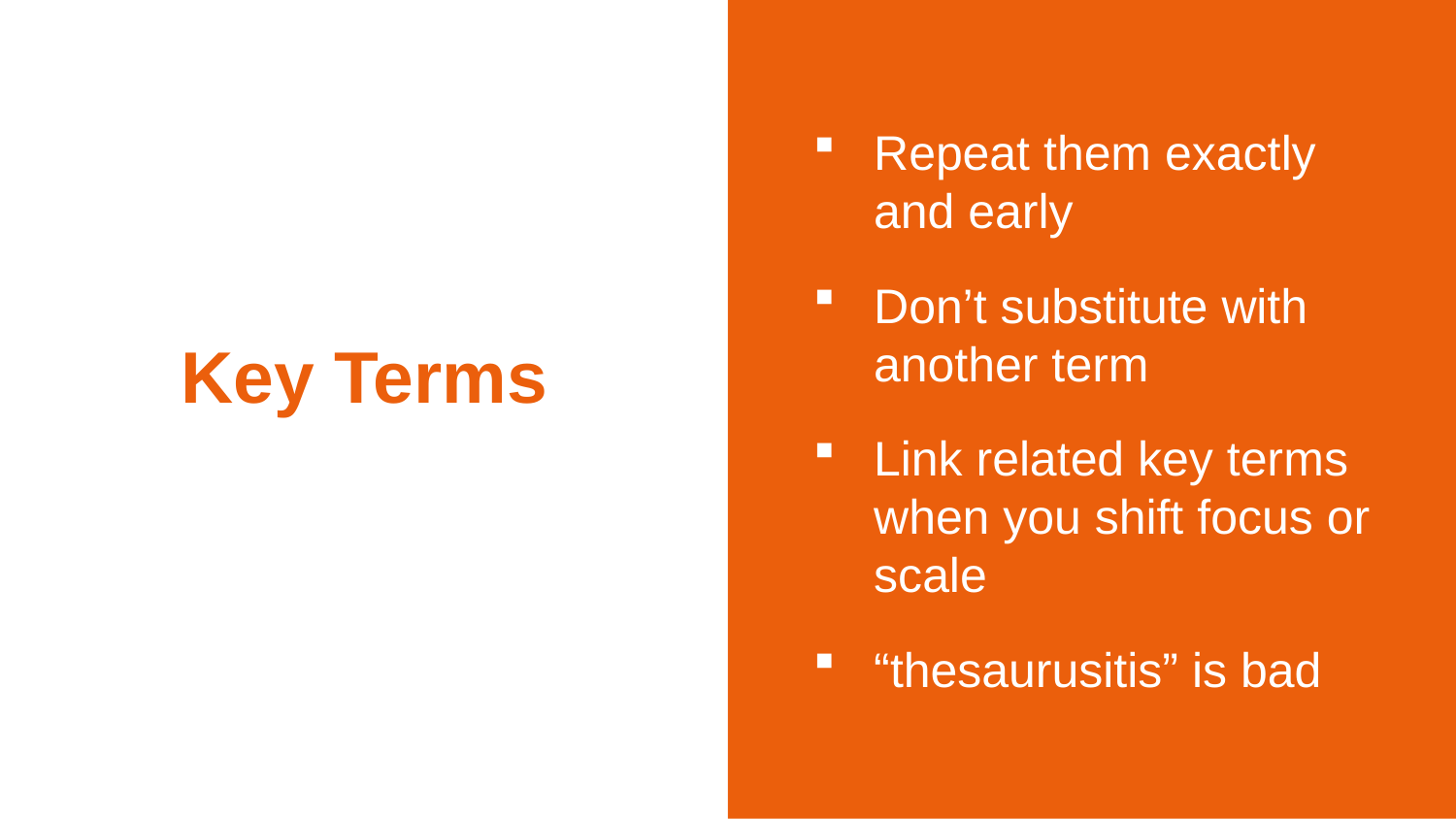

Repeat them exactly and early
Don’t substitute with another term
Link related key terms when you shift focus or scale
“thesaurusitis” is bad
# Key Terms